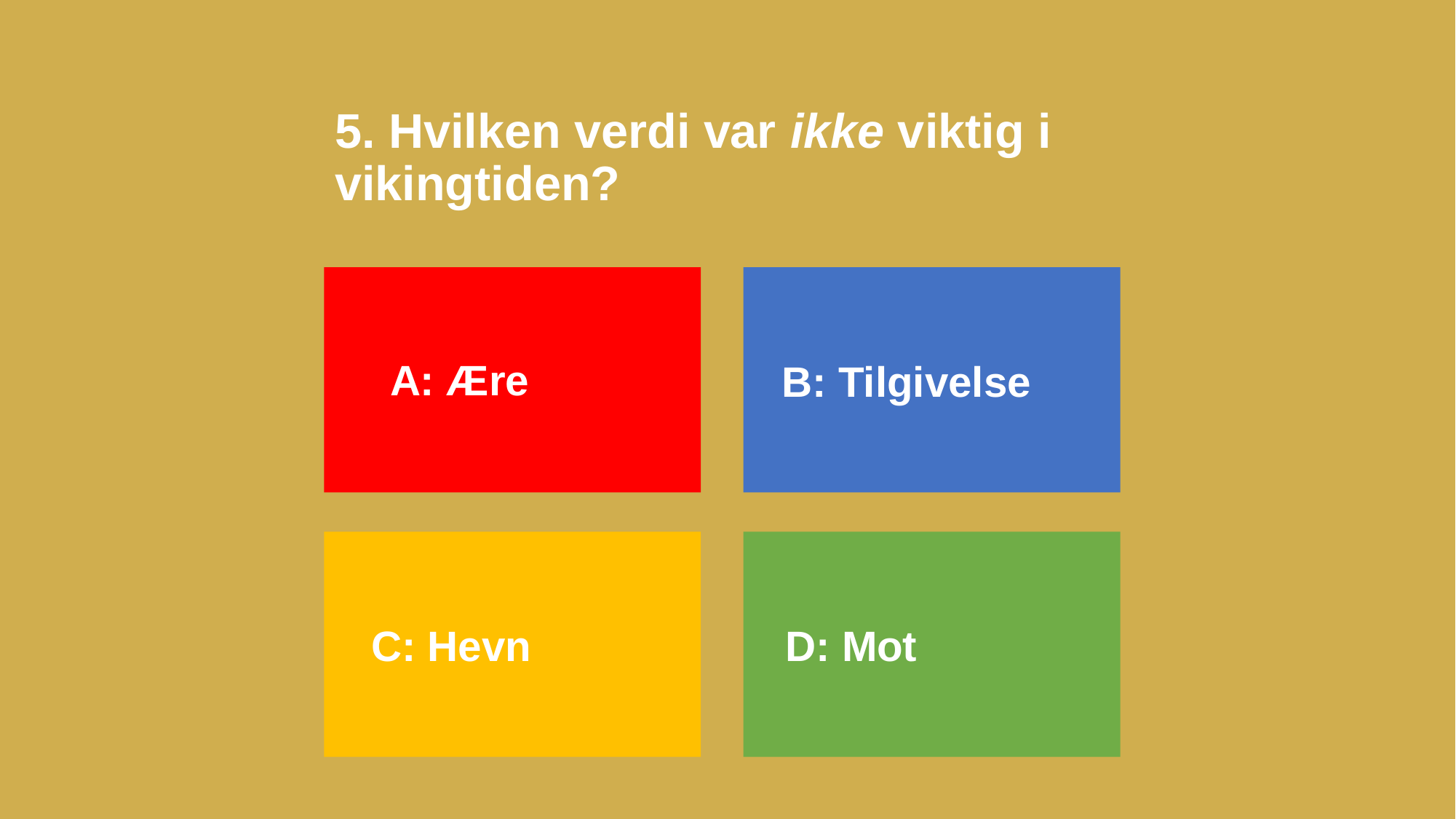

# 5. Hvilken verdi var ikke viktig i vikingtiden?

B: Tilgivelse
A: Ære
C: Hevn
 D: Mot